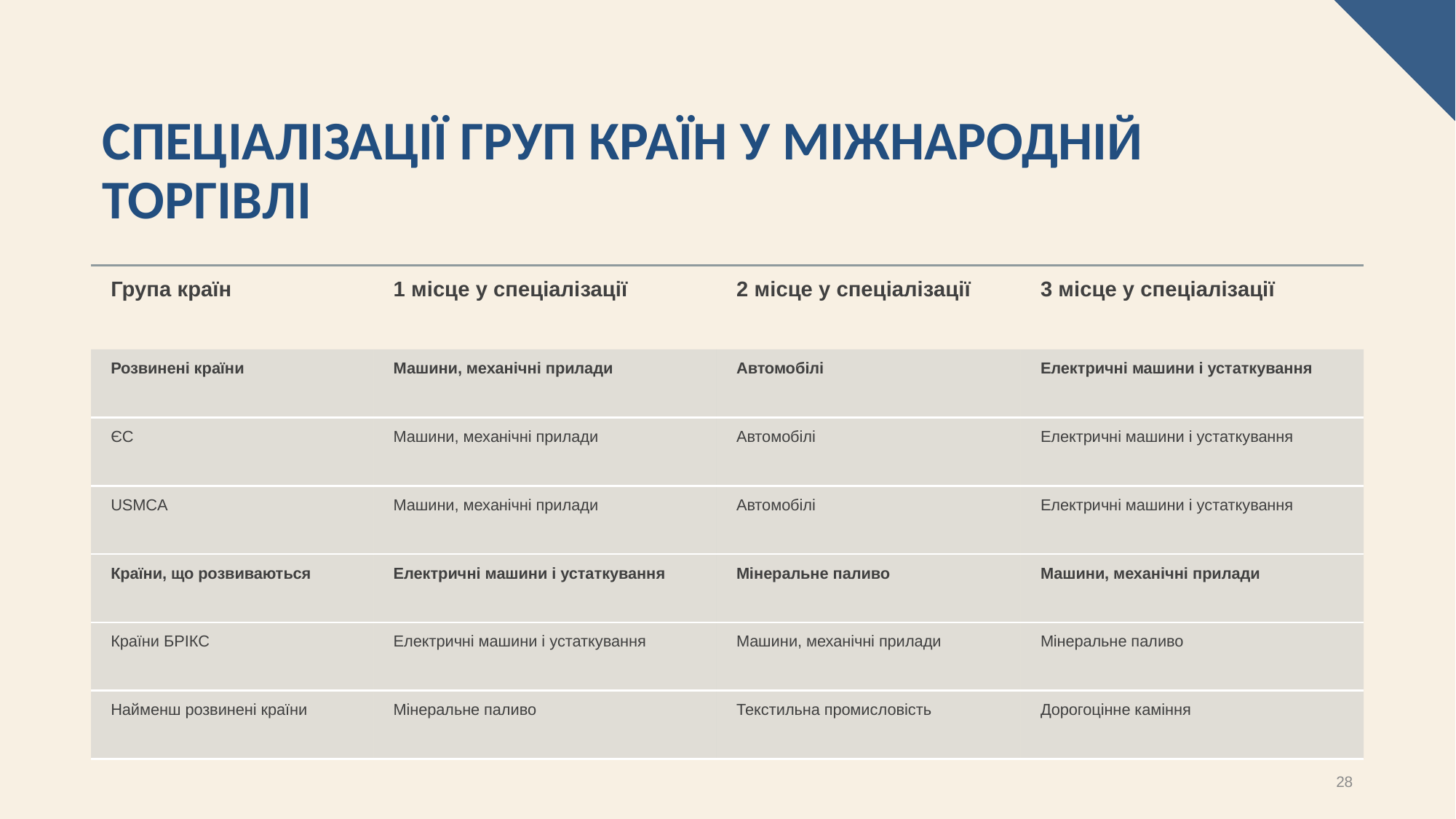

# Спеціалізації груп країн у міжнародній торгівлі
| Група країн | 1 місце у спеціалізації | 2 місце у спеціалізації | 3 місце у спеціалізації |
| --- | --- | --- | --- |
| Розвинені країни | Машини, механічні прилади | Автомобілі | Електричні машини і устаткування |
| ЄС | Машини, механічні прилади | Автомобілі | Електричні машини і устаткування |
| USMCA | Машини, механічні прилади | Автомобілі | Електричні машини і устаткування |
| Країни, що розвиваються | Електричні машини і устаткування | Мінеральне паливо | Машини, механічні прилади |
| Країни БРІКС | Електричні машини і устаткування | Машини, механічні прилади | Мінеральне паливо |
| Найменш розвинені країни | Мінеральне паливо | Текстильна промисловість | Дорогоцінне каміння |
28